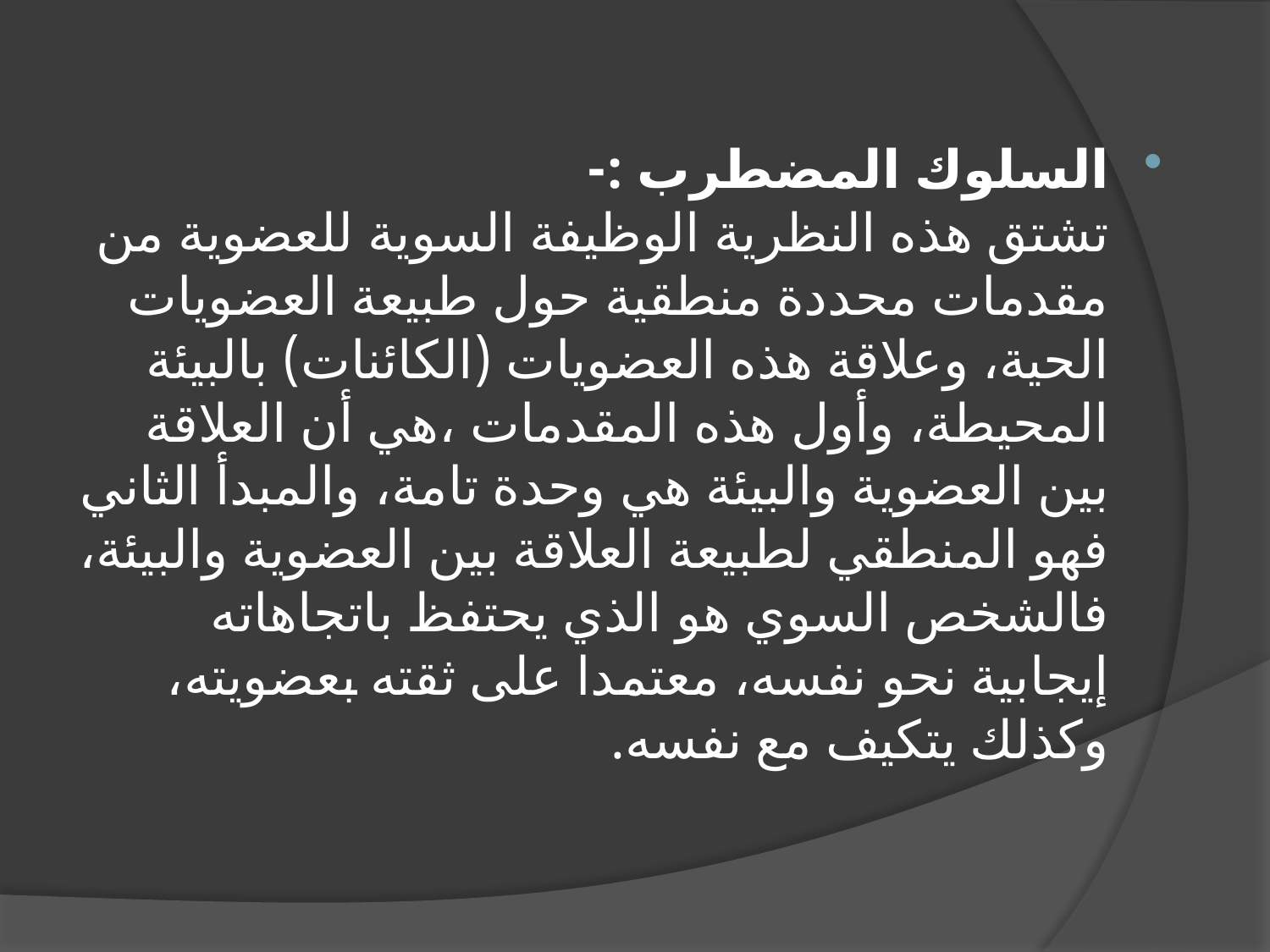

السلوك المضطرب :-
تشتق هذه النظرية الوظيفة السوية للعضوية من مقدمات محددة منطقية حول طبيعة العضويات الحية، وعلاقة هذه العضويات (الكائنات) بالبيئة المحيطة، وأول هذه المقدمات ،هي أن العلاقة بين العضوية والبيئة هي وحدة تامة، والمبدأ الثاني فهو المنطقي لطبيعة العلاقة بين العضوية والبيئة، فالشخص السوي هو الذي يحتفظ باتجاهاته إيجابية نحو نفسه، معتمدا على ثقته بعضويته، وكذلك يتكيف مع نفسه.